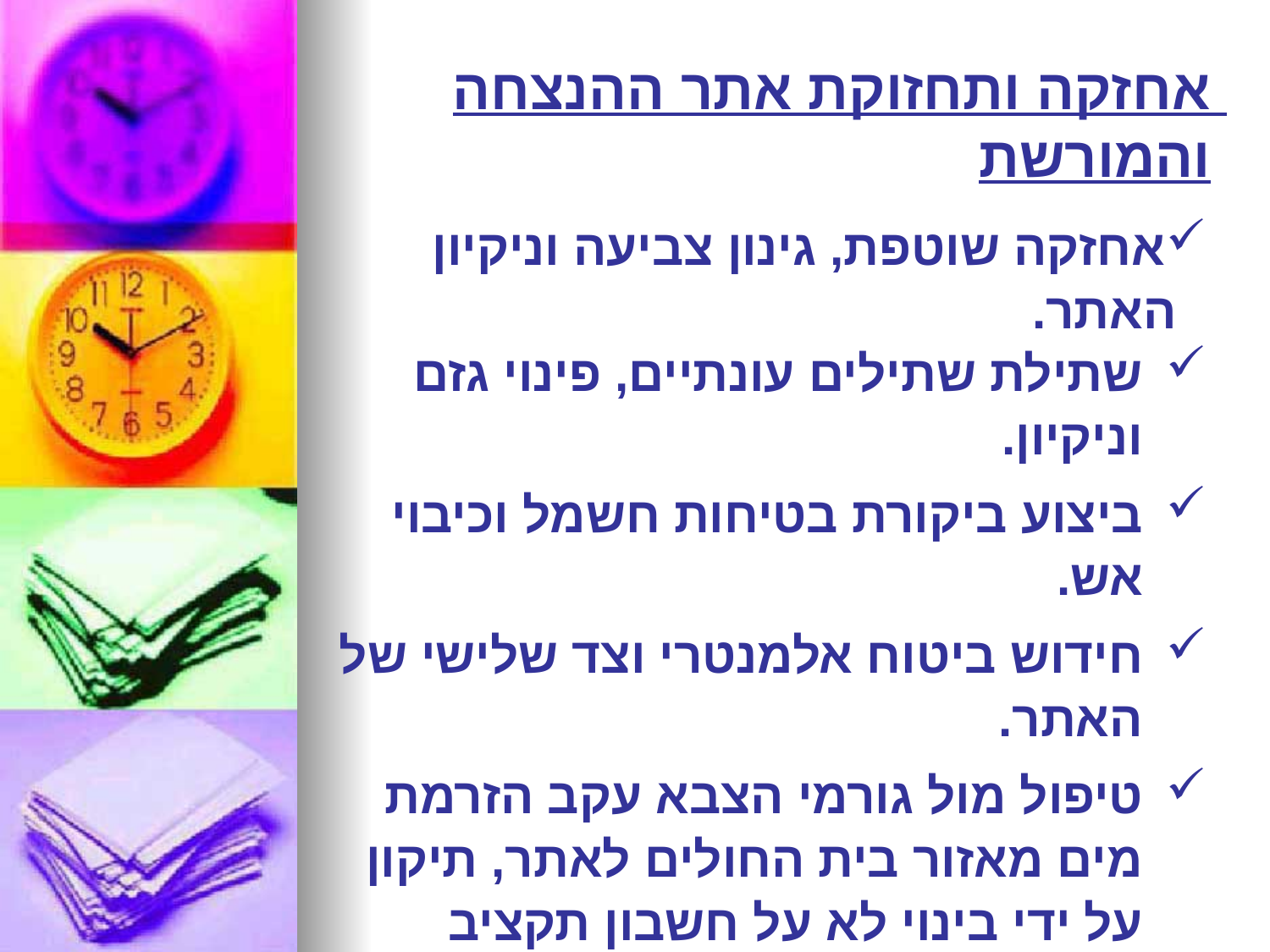

# אחזקה ותחזוקת אתר ההנצחה והמורשת

אחזקה שוטפת, גינון צביעה וניקיון האתר.
שתילת שתילים עונתיים, פינוי גזם וניקיון.
ביצוע ביקורת בטיחות חשמל וכיבוי אש.
חידוש ביטוח אלמנטרי וצד שלישי של האתר.
טיפול מול גורמי הצבא עקב הזרמת מים מאזור בית החולים לאתר, תיקון על ידי בינוי לא על חשבון תקציב העמותה.